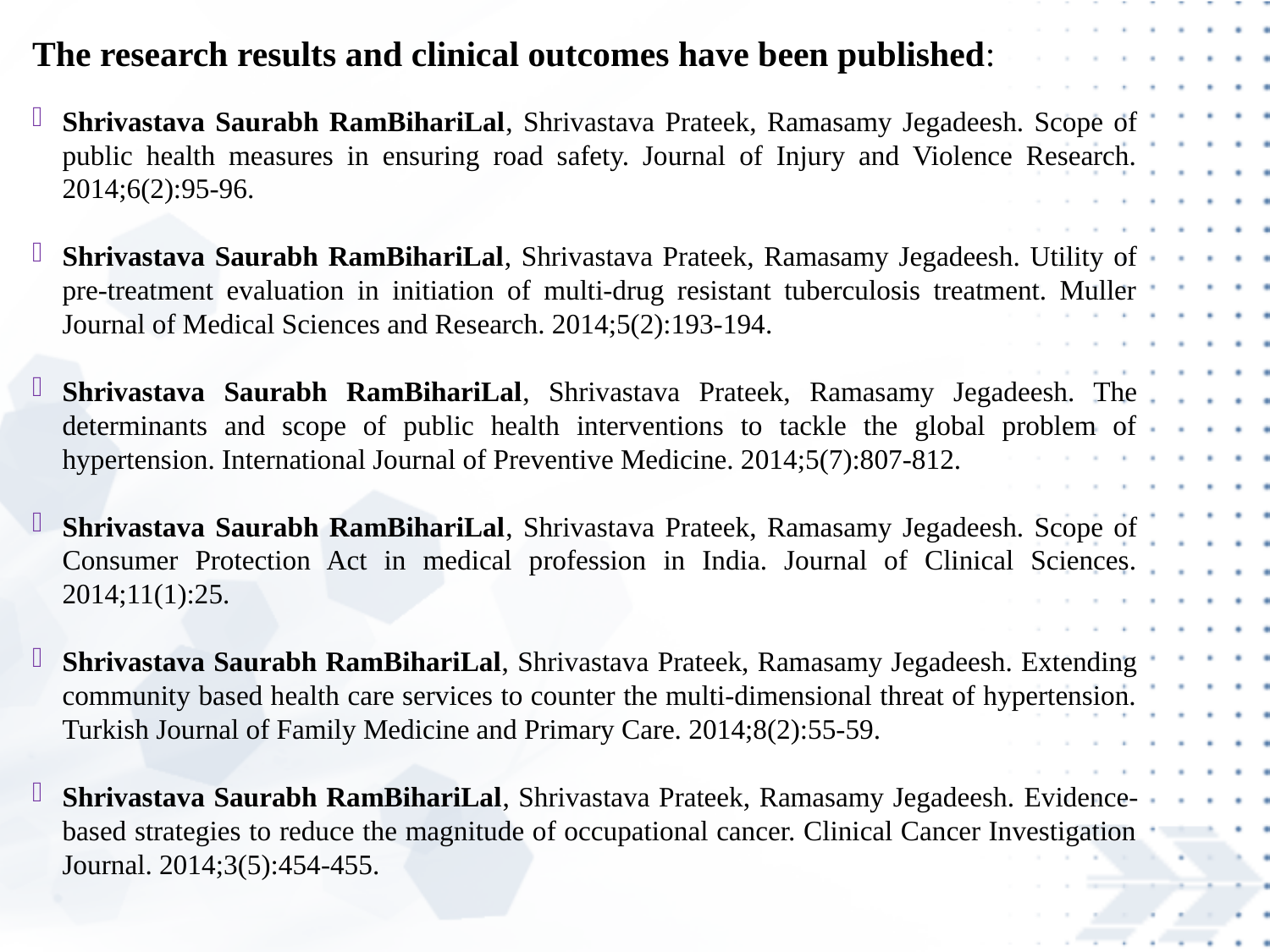

The research results and clinical outcomes have been published:

Shrivastava Saurabh RamBihariLal, Shrivastava Prateek, Ramasamy Jegadeesh. Scope of public health measures in ensuring road safety. Journal of Injury and Violence Research. 2014;6(2):95-96.

Shrivastava Saurabh RamBihariLal, Shrivastava Prateek, Ramasamy Jegadeesh. Utility of pre-treatment evaluation in initiation of multi-drug resistant tuberculosis treatment. Muller Journal of Medical Sciences and Research. 2014;5(2):193-194.

Shrivastava Saurabh RamBihariLal, Shrivastava Prateek, Ramasamy Jegadeesh. The determinants and scope of public health interventions to tackle the global problem of hypertension. International Journal of Preventive Medicine. 2014;5(7):807-812.

Shrivastava Saurabh RamBihariLal, Shrivastava Prateek, Ramasamy Jegadeesh. Scope of Consumer Protection Act in medical profession in India. Journal of Clinical Sciences. 2014;11(1):25.

Shrivastava Saurabh RamBihariLal, Shrivastava Prateek, Ramasamy Jegadeesh. Extending community based health care services to counter the multi-dimensional threat of hypertension. Turkish Journal of Family Medicine and Primary Care. 2014;8(2):55-59.

Shrivastava Saurabh RamBihariLal, Shrivastava Prateek, Ramasamy Jegadeesh. Evidence-based strategies to reduce the magnitude of occupational cancer. Clinical Cancer Investigation Journal. 2014;3(5):454-455.